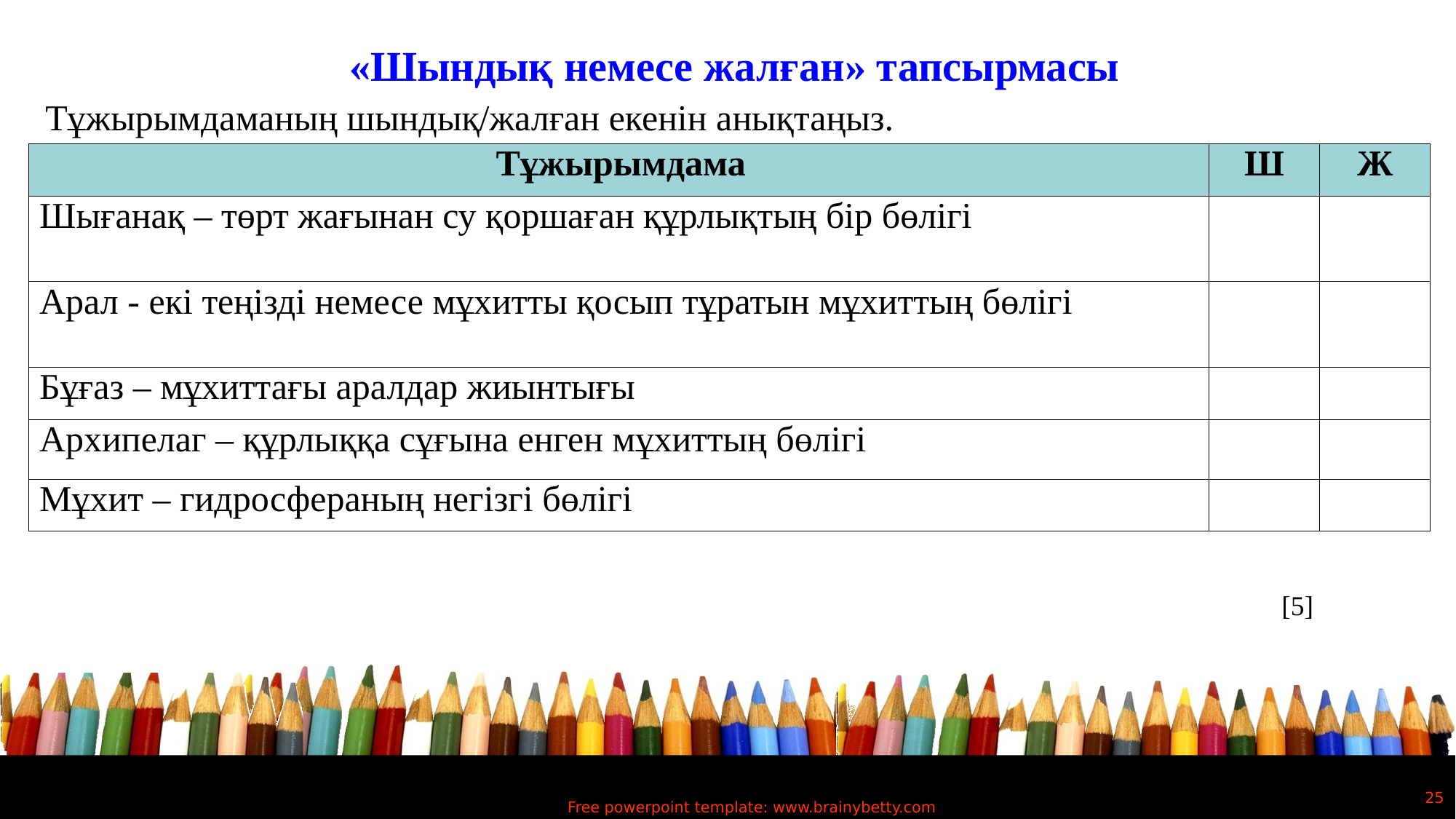

«Шындық немесе жалған» тапсырмасы
Тұжырымдаманың шындық/жалған екенін анықтаңыз.
| Тұжырымдама | Ш | Ж |
| --- | --- | --- |
| Шығанақ – төрт жағынан су қоршаған құрлықтың бір бөлігі |  |  |
| Арал - екі теңізді немесе мұхитты қосып тұратын мұхиттың бөлігі |  |  |
| Бұғаз – мұхиттағы аралдар жиынтығы |  |  |
| Архипелаг – құрлыққа сұғына енген мұхиттың бөлігі |  |  |
| Мұхит – гидросфераның негізгі бөлігі |  |  |
[5]
25
Free powerpoint template: www.brainybetty.com